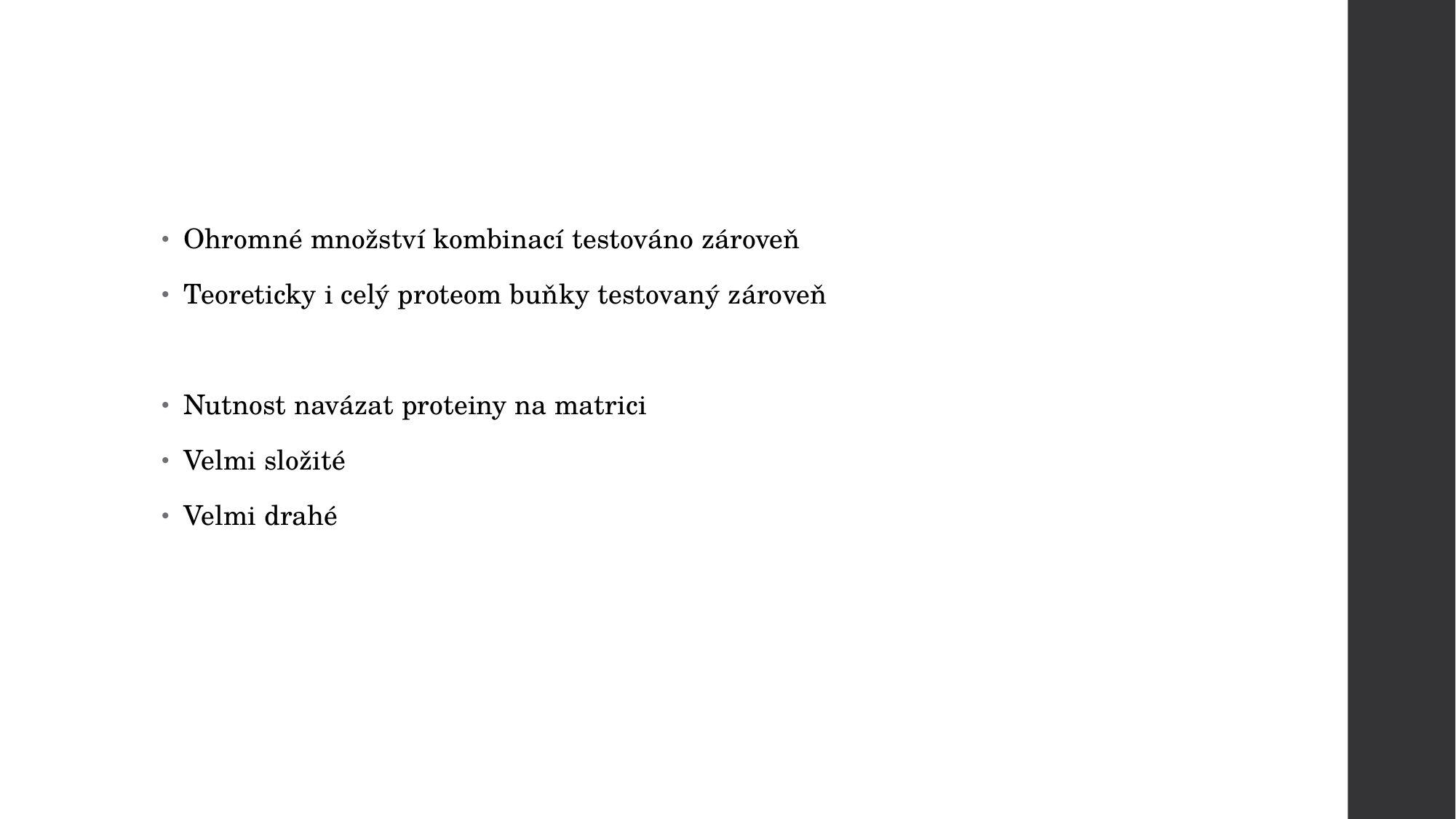

#
Ohromné množství kombinací testováno zároveň
Teoreticky i celý proteom buňky testovaný zároveň

Nutnost navázat proteiny na matrici
Velmi složité
Velmi drahé